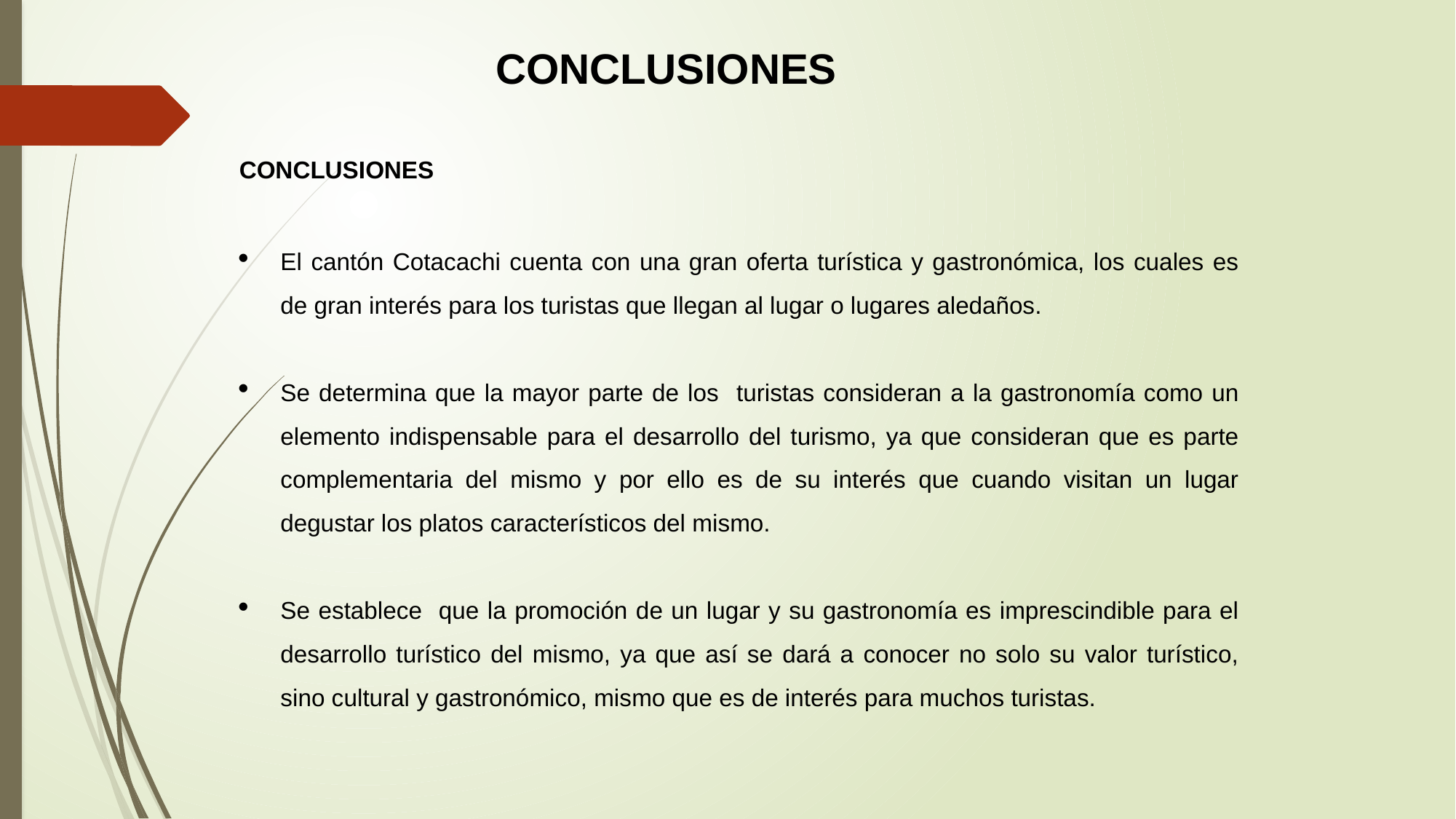

CONCLUSIONES
CONCLUSIONES

El cantón Cotacachi cuenta con una gran oferta turística y gastronómica, los cuales es de gran interés para los turistas que llegan al lugar o lugares aledaños.

Se determina que la mayor parte de los  turistas consideran a la gastronomía como un elemento indispensable para el desarrollo del turismo, ya que consideran que es parte complementaria del mismo y por ello es de su interés que cuando visitan un lugar degustar los platos característicos del mismo.

Se establece  que la promoción de un lugar y su gastronomía es imprescindible para el desarrollo turístico del mismo, ya que así se dará a conocer no solo su valor turístico, sino cultural y gastronómico, mismo que es de interés para muchos turistas.